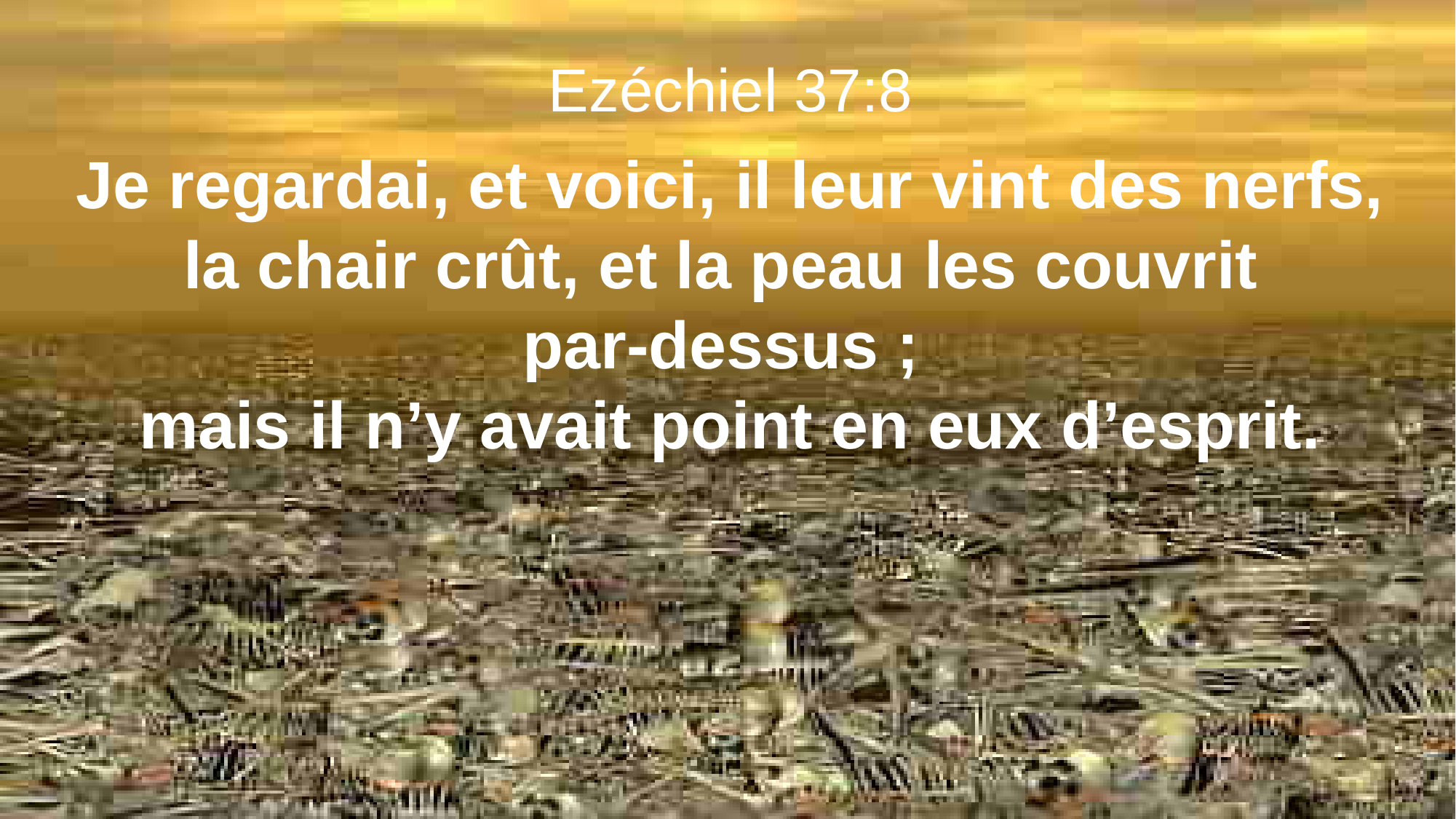

Ezéchiel 37:8

Je regardai, et voici, il leur vint des nerfs, la chair crût, et la peau les couvrit
par-dessus ;
mais il n’y avait point en eux d’esprit.